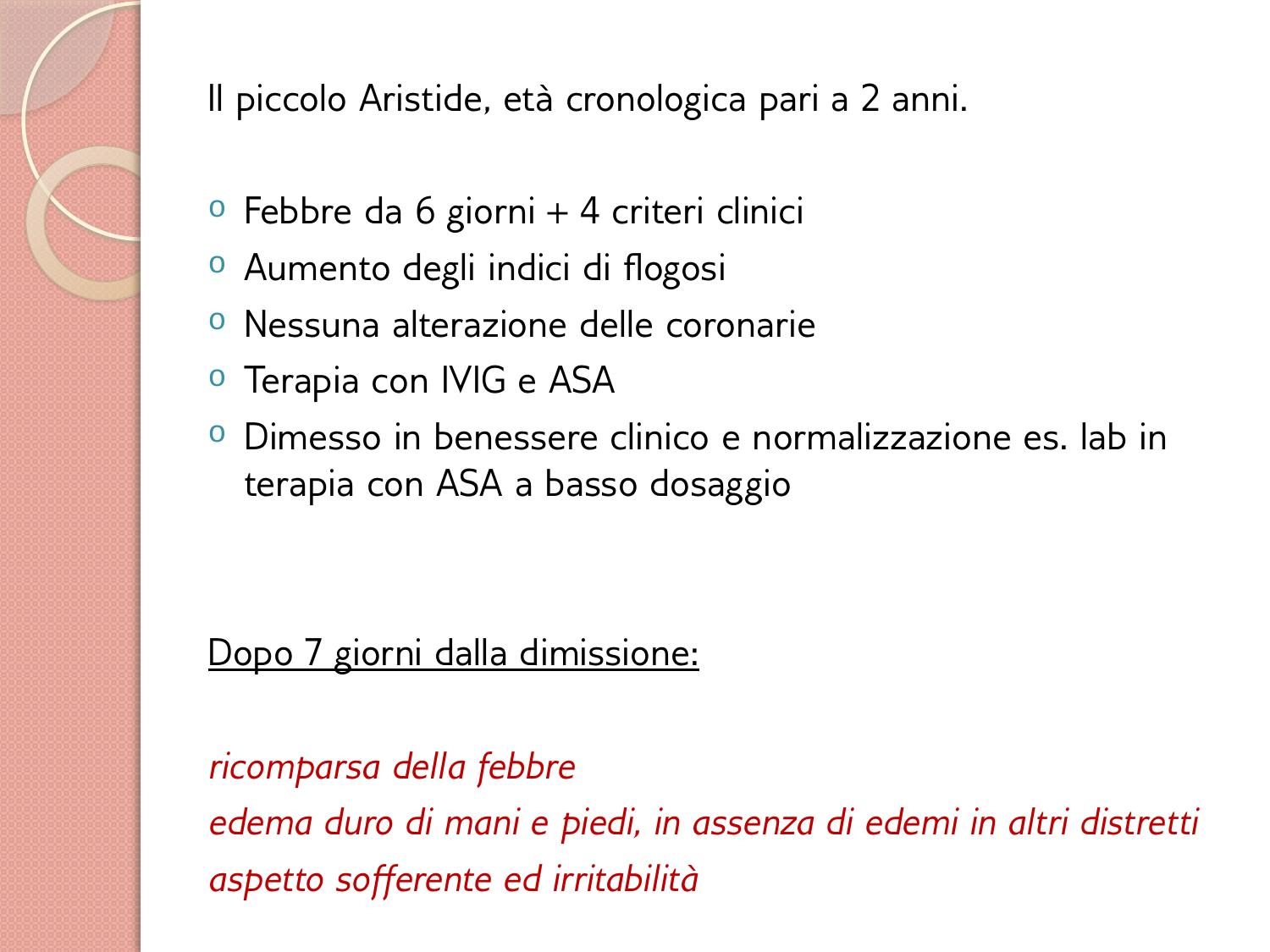

Il piccolo Aristide, età cronologica pari a 2 anni.

Febbre da 6 giorni + 4 criteri clinici
Aumento degli indici di flogosi
Nessuna alterazione delle coronarie
Terapia con IVIG e ASA
Dimesso in benessere clinico e normalizzazione es. lab in terapia con ASA a basso dosaggio

Dopo 7 giorni dalla dimissione:

ricomparsa della febbre
edema duro di mani e piedi, in assenza di edemi in altri distretti
aspetto sofferente ed irritabilità